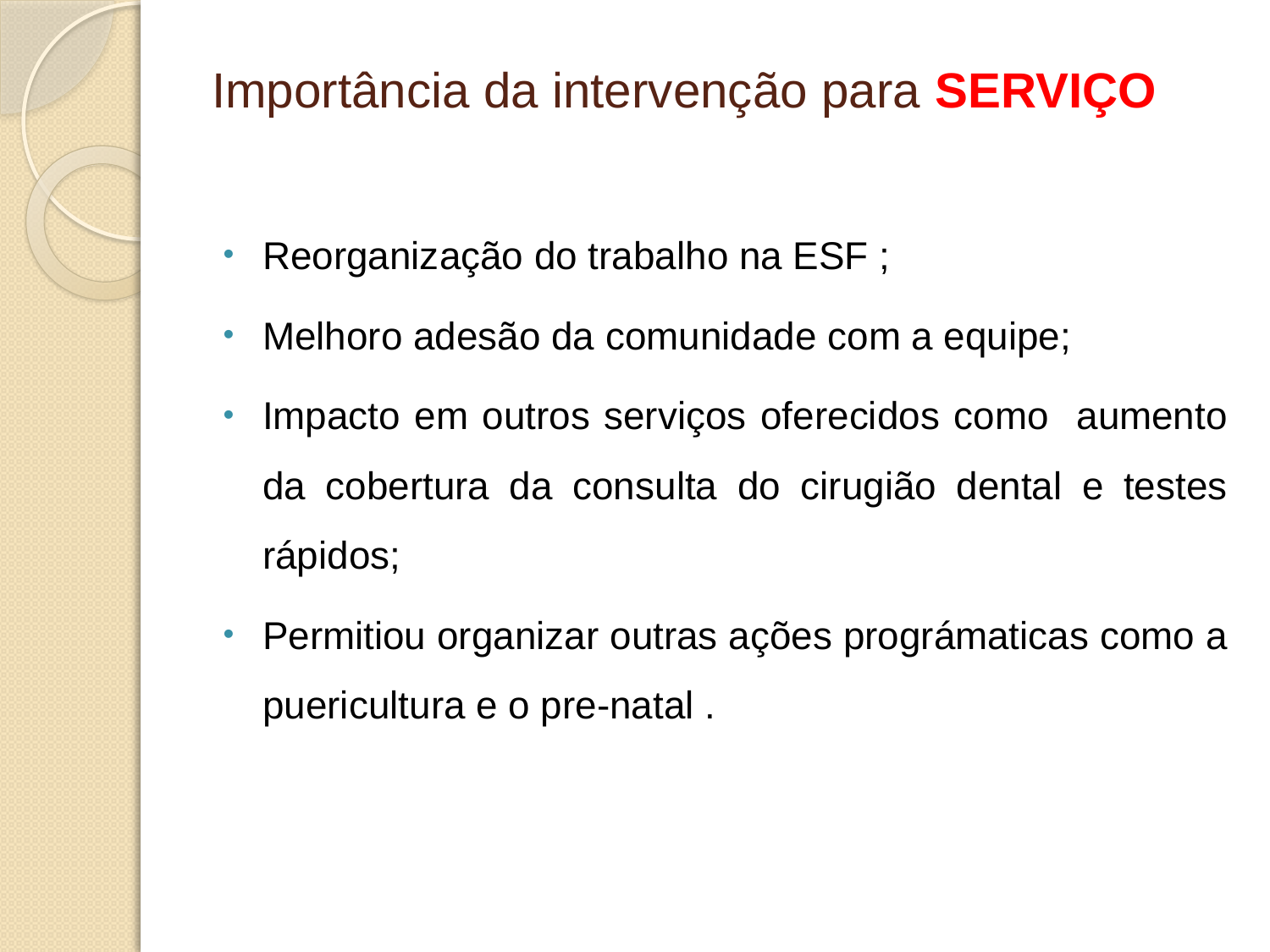

# Importância da intervenção para SERVIÇO
Reorganização do trabalho na ESF ;
Melhoro adesão da comunidade com a equipe;
Impacto em outros serviços oferecidos como  aumento da cobertura da consulta do cirugião dental e testes rápidos;
Permitiou organizar outras ações prográmaticas como a puericultura e o pre-natal .